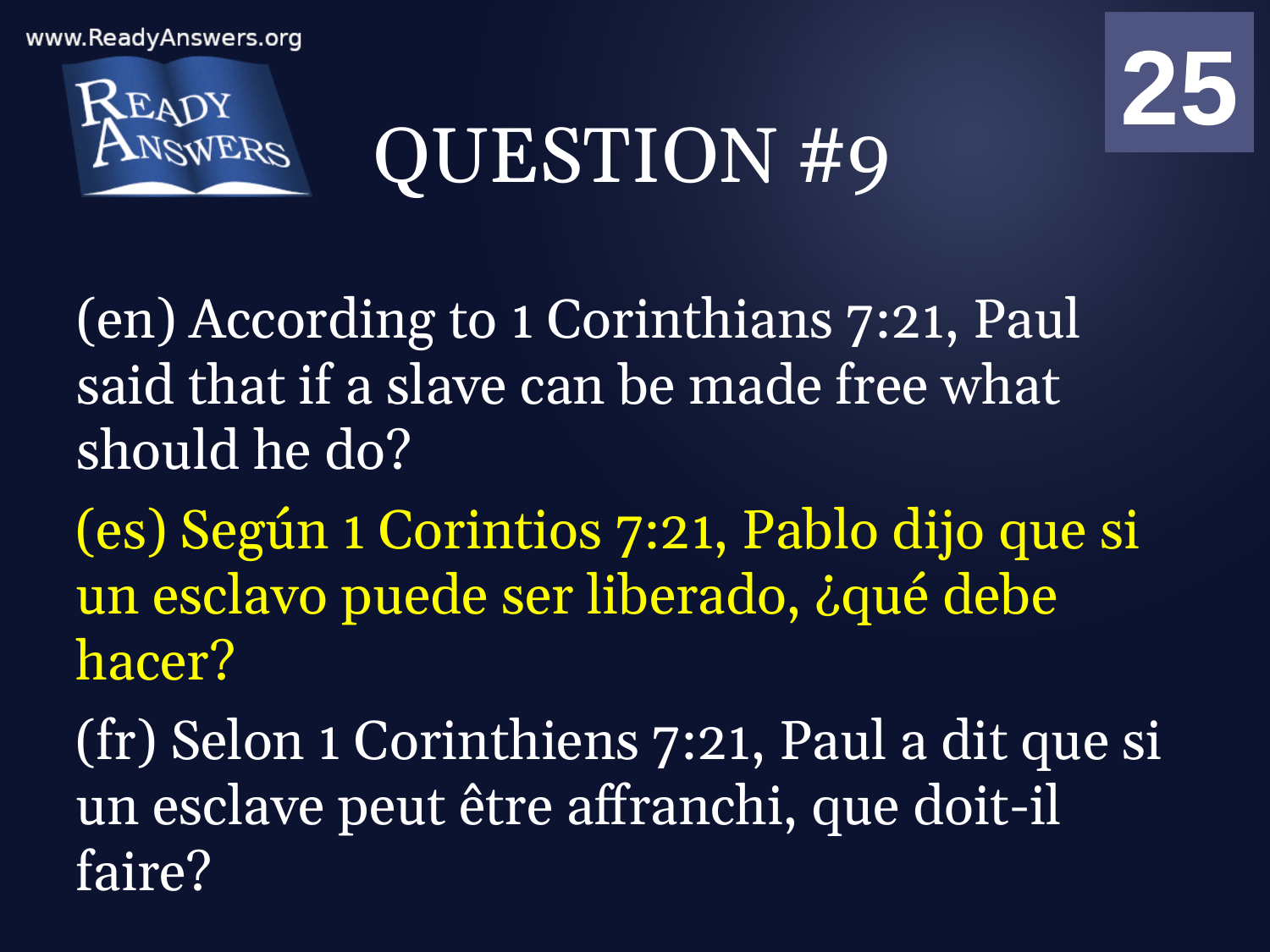

01
02
03
04
05
06
07
08
09
10
11
12
13
14
15
16
17
18
19
20
21
22
23
24
25
00
# QUESTION #9
(en) According to 1 Corinthians 7:21, Paul said that if a slave can be made free what should he do?
(es) Según 1 Corintios 7:21, Pablo dijo que si un esclavo puede ser liberado, ¿qué debe hacer?
(fr) Selon 1 Corinthiens 7:21, Paul a dit que si un esclave peut être affranchi, que doit-il faire?